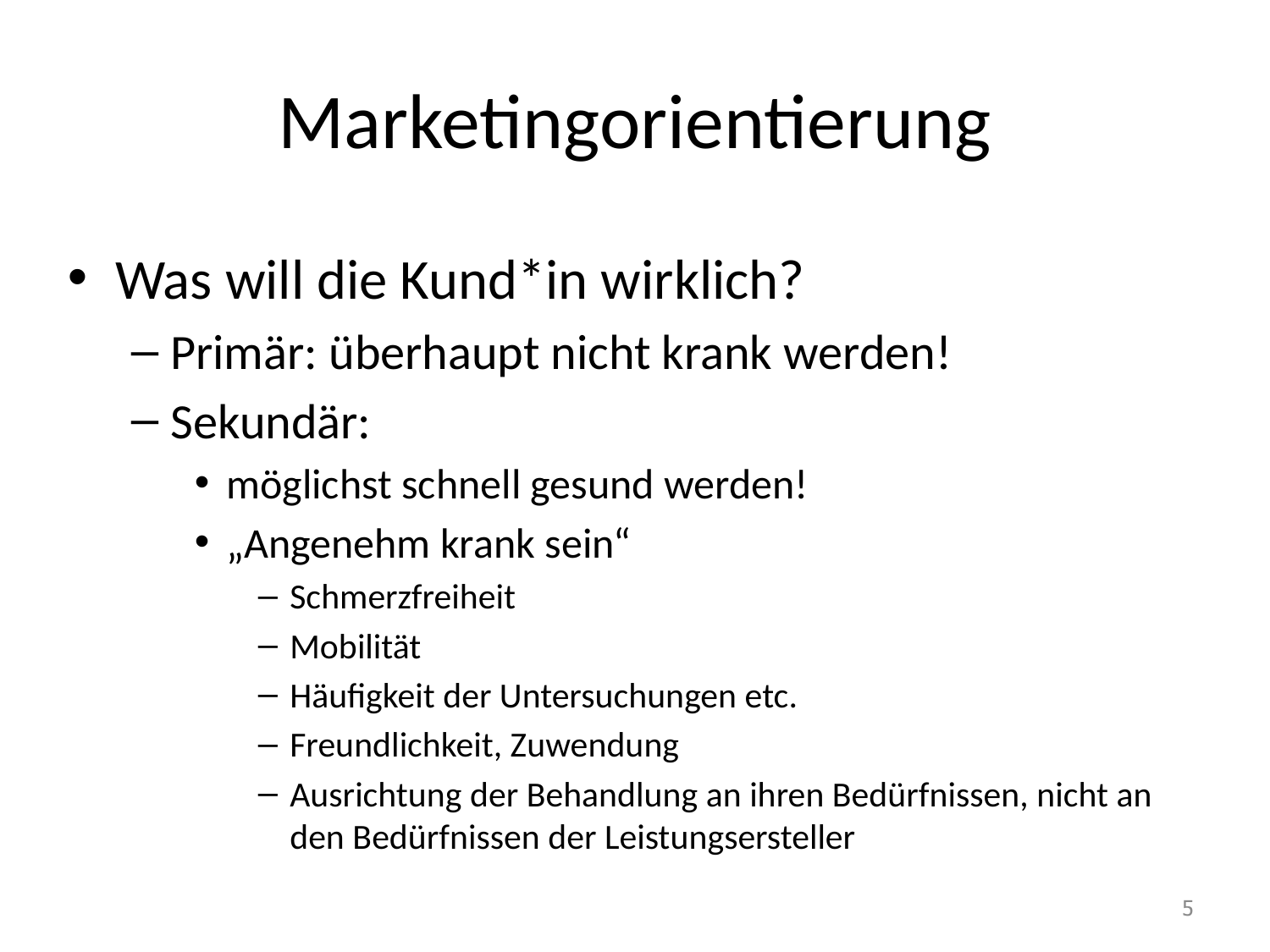

# Marketingorientierung
Was will die Kund*in wirklich?
Primär: überhaupt nicht krank werden!
Sekundär:
möglichst schnell gesund werden!
„Angenehm krank sein“
Schmerzfreiheit
Mobilität
Häufigkeit der Untersuchungen etc.
Freundlichkeit, Zuwendung
Ausrichtung der Behandlung an ihren Bedürfnissen, nicht an den Bedürfnissen der Leistungsersteller
5